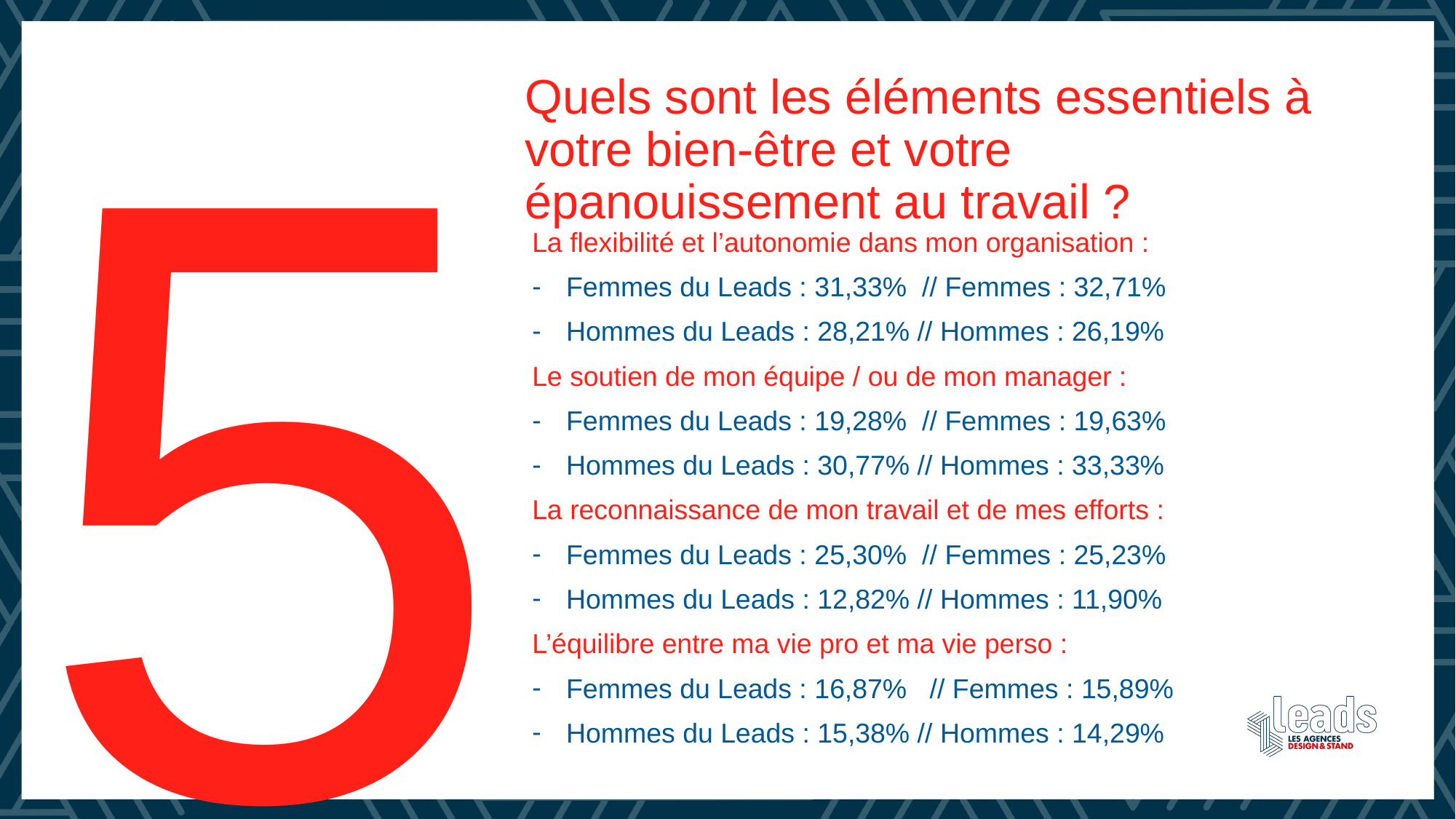

5
# Quels sont les éléments essentiels à votre bien-être et votre épanouissement au travail ?
La flexibilité et l’autonomie dans mon organisation :
Femmes du Leads : 31,33%  // Femmes : 32,71%
Hommes du Leads : 28,21% // Hommes : 26,19%
Le soutien de mon équipe / ou de mon manager :
Femmes du Leads : 19,28%  // Femmes : 19,63%
Hommes du Leads : 30,77% // Hommes : 33,33%
La reconnaissance de mon travail et de mes efforts :
Femmes du Leads : 25,30%  // Femmes : 25,23%
Hommes du Leads : 12,82% // Hommes : 11,90%
L’équilibre entre ma vie pro et ma vie perso :
Femmes du Leads : 16,87%   // Femmes : 15,89%
Hommes du Leads : 15,38% // Hommes : 14,29%